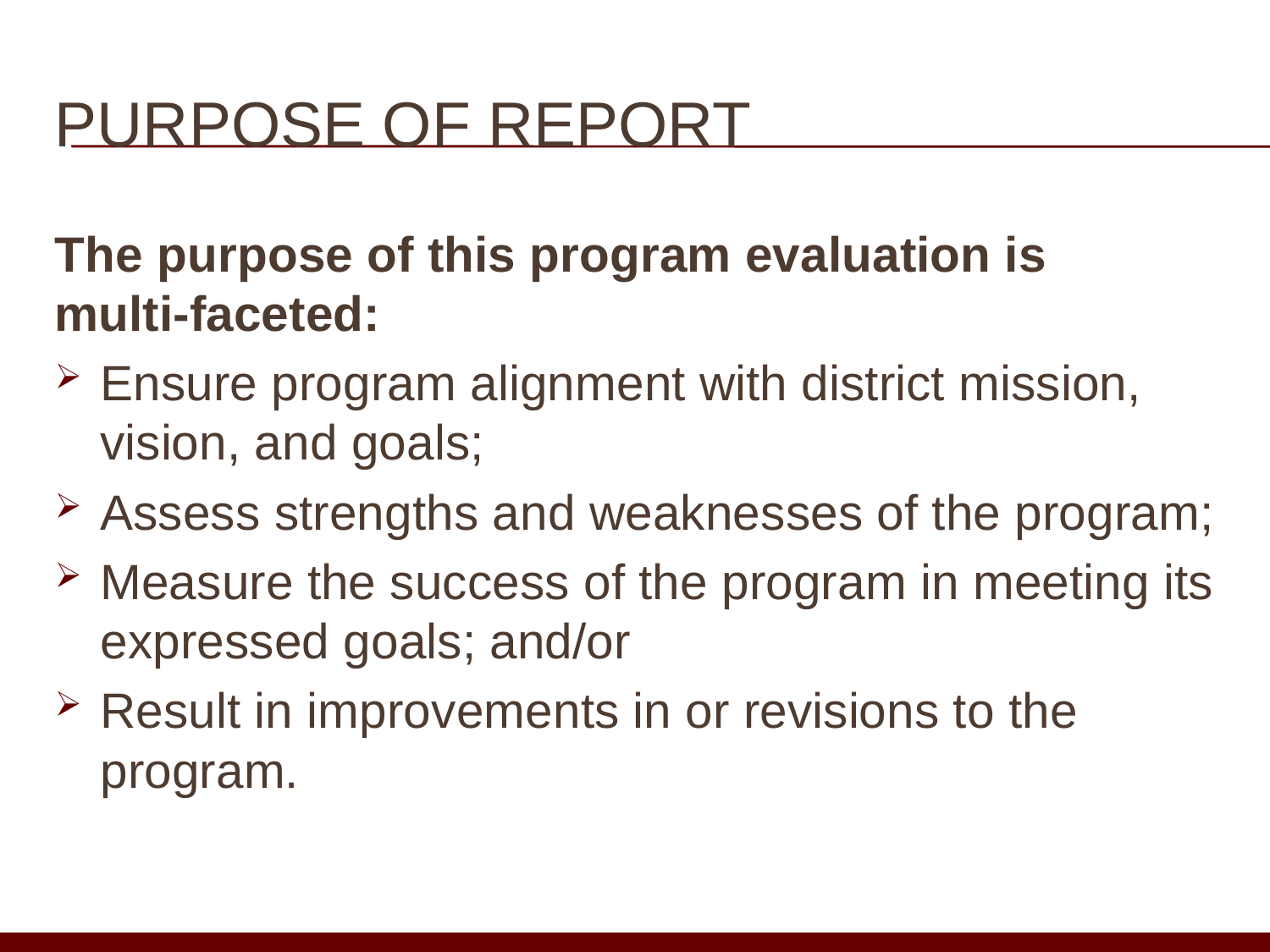

# Purpose of Report
The purpose of this program evaluation is           multi-faceted:
Ensure program alignment with district mission, vision, and goals;
Assess strengths and weaknesses of the program;
Measure the success of the program in meeting its expressed goals; and/or
Result in improvements in or revisions to the program.